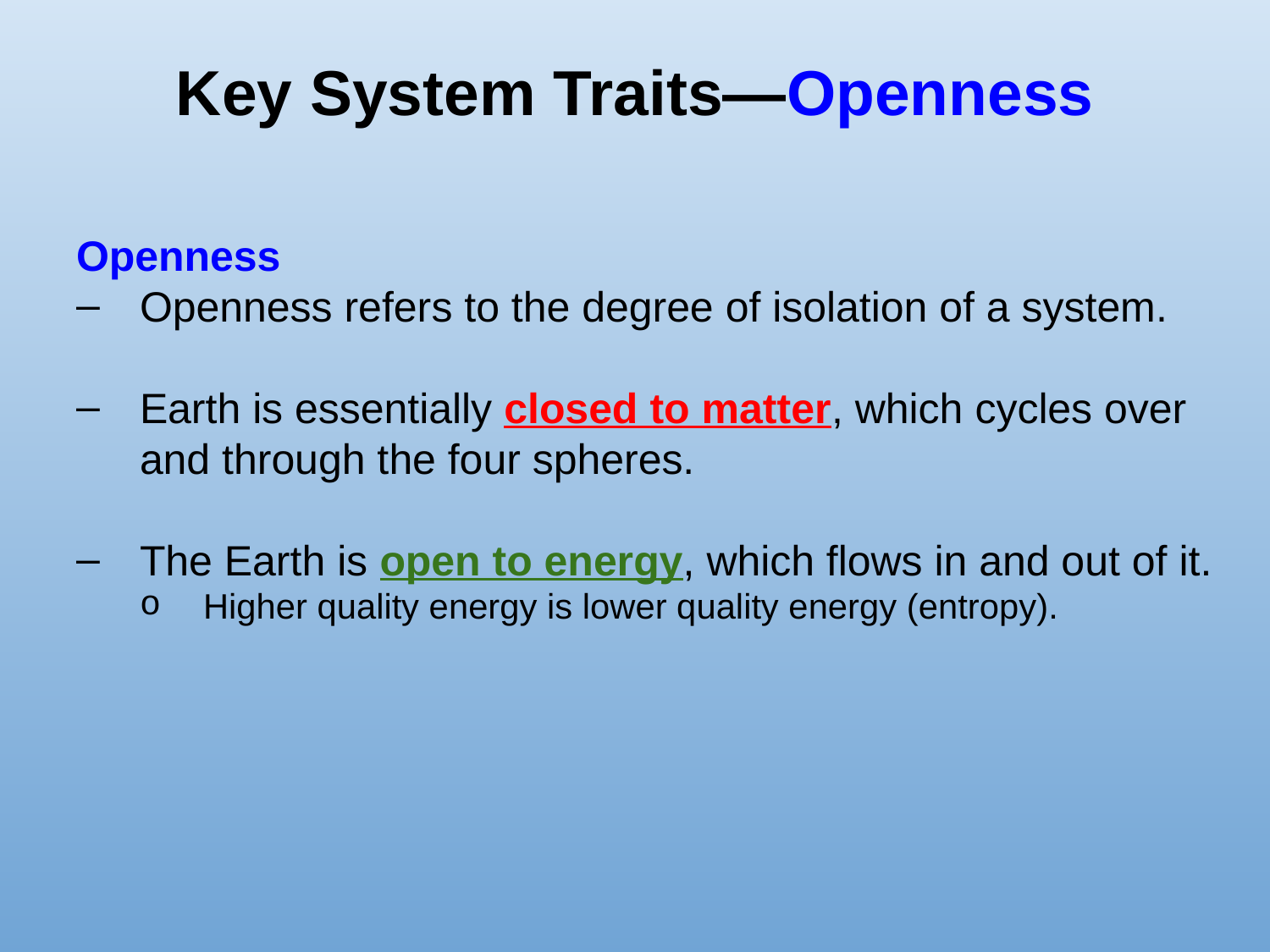

# Key System Traits—Openness
Openness
Openness refers to the degree of isolation of a system.

Earth is essentially closed to matter, which cycles over and through the four spheres.

The Earth is open to energy, which flows in and out of it.
Higher quality energy is lower quality energy (entropy).